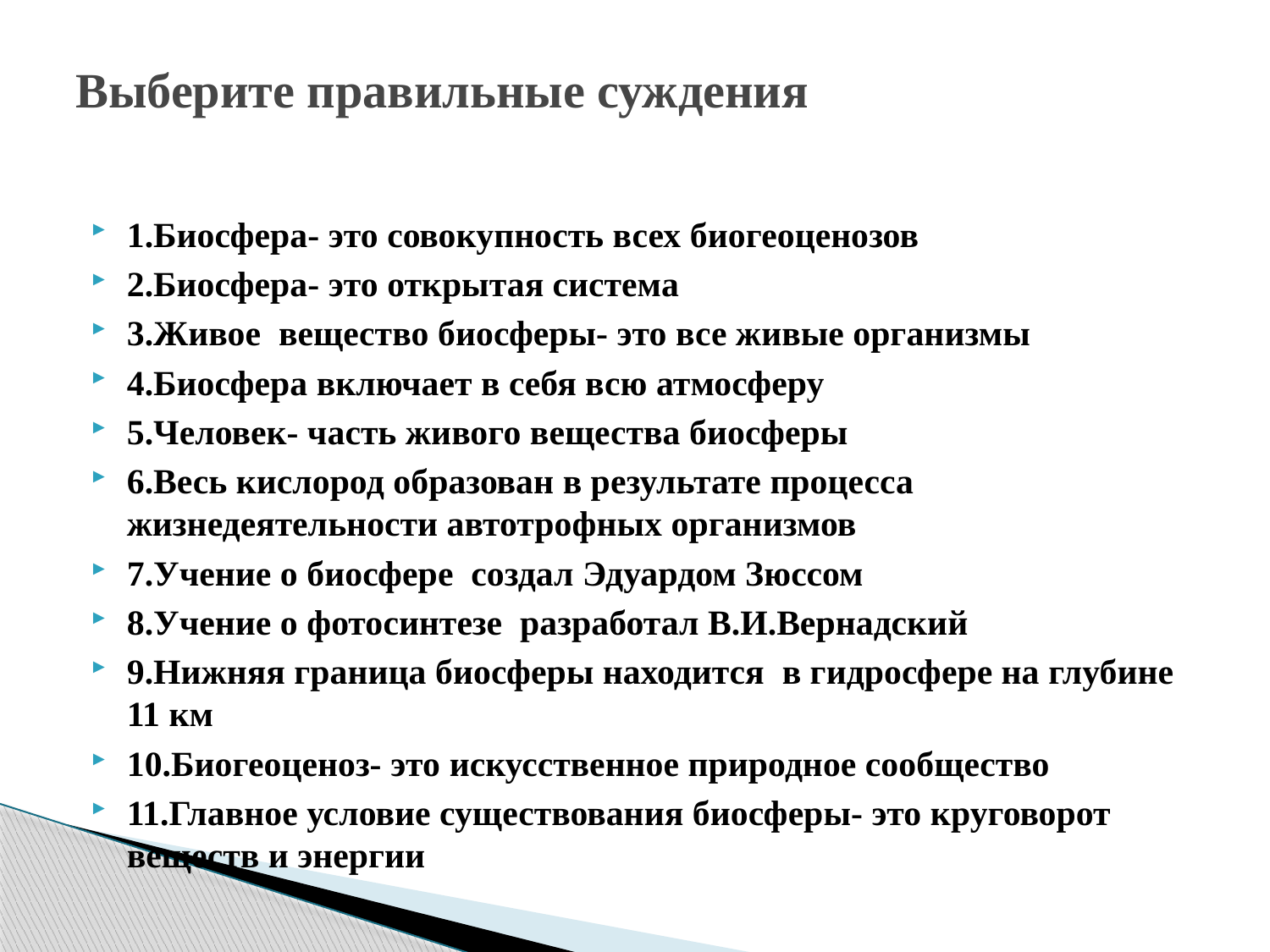

# Выберите правильные суждения
1.Биосфера- это совокупность всех биогеоценозов
2.Биосфера- это открытая система
3.Живое  вещество биосферы- это все живые организмы
4.Биосфера включает в себя всю атмосферу
5.Человек- часть живого вещества биосферы
6.Весь кислород образован в результате процесса жизнедеятельности автотрофных организмов
7.Учение о биосфере  создал Эдуардом Зюссом
8.Учение о фотосинтезе  разработал В.И.Вернадский
9.Нижняя граница биосферы находится  в гидросфере на глубине 11 км
10.Биогеоценоз- это искусственное природное сообщество
11.Главное условие существования биосферы- это круговорот веществ и энергии